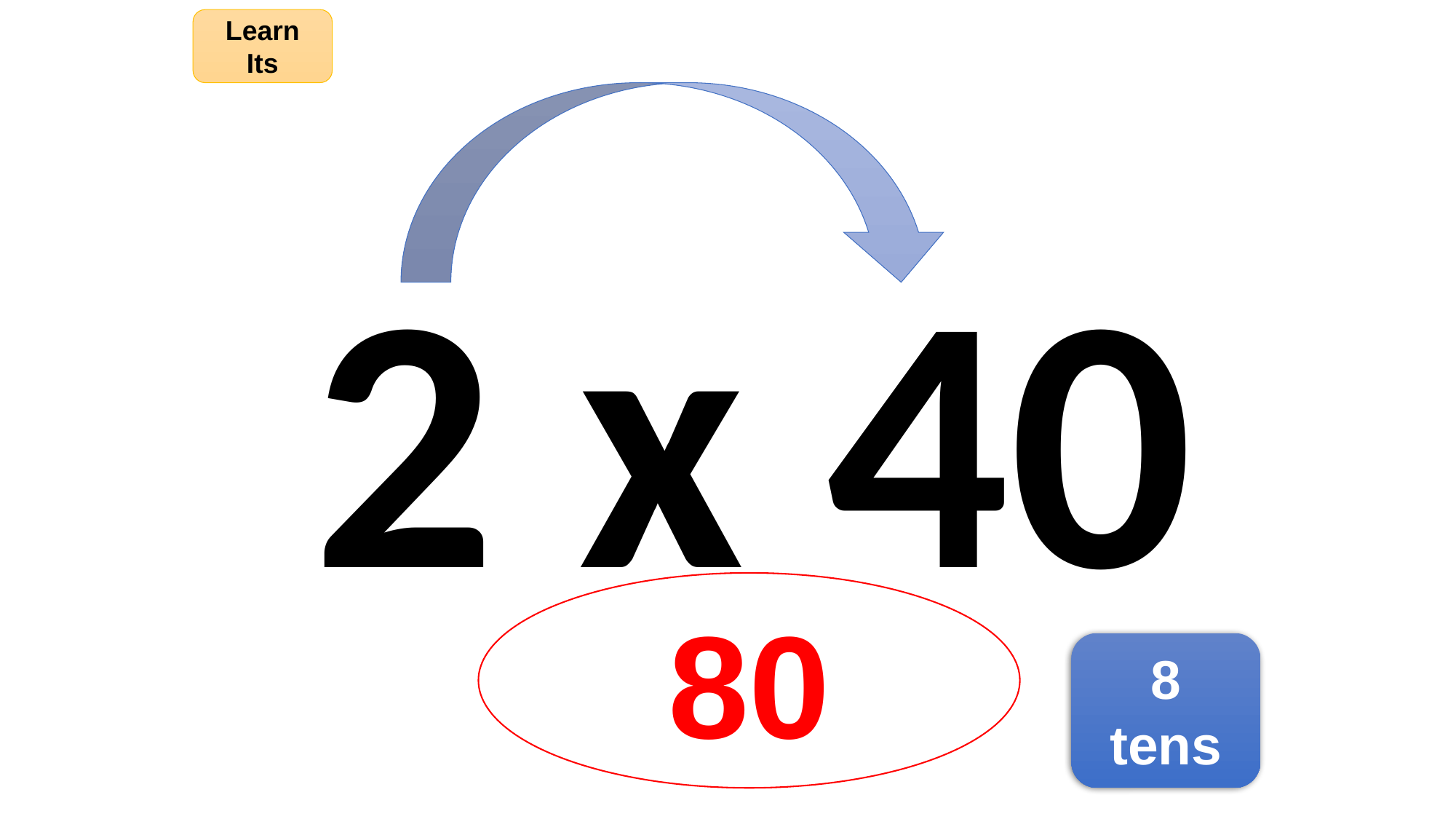

Learn Its

2 x 40
80
8
tens